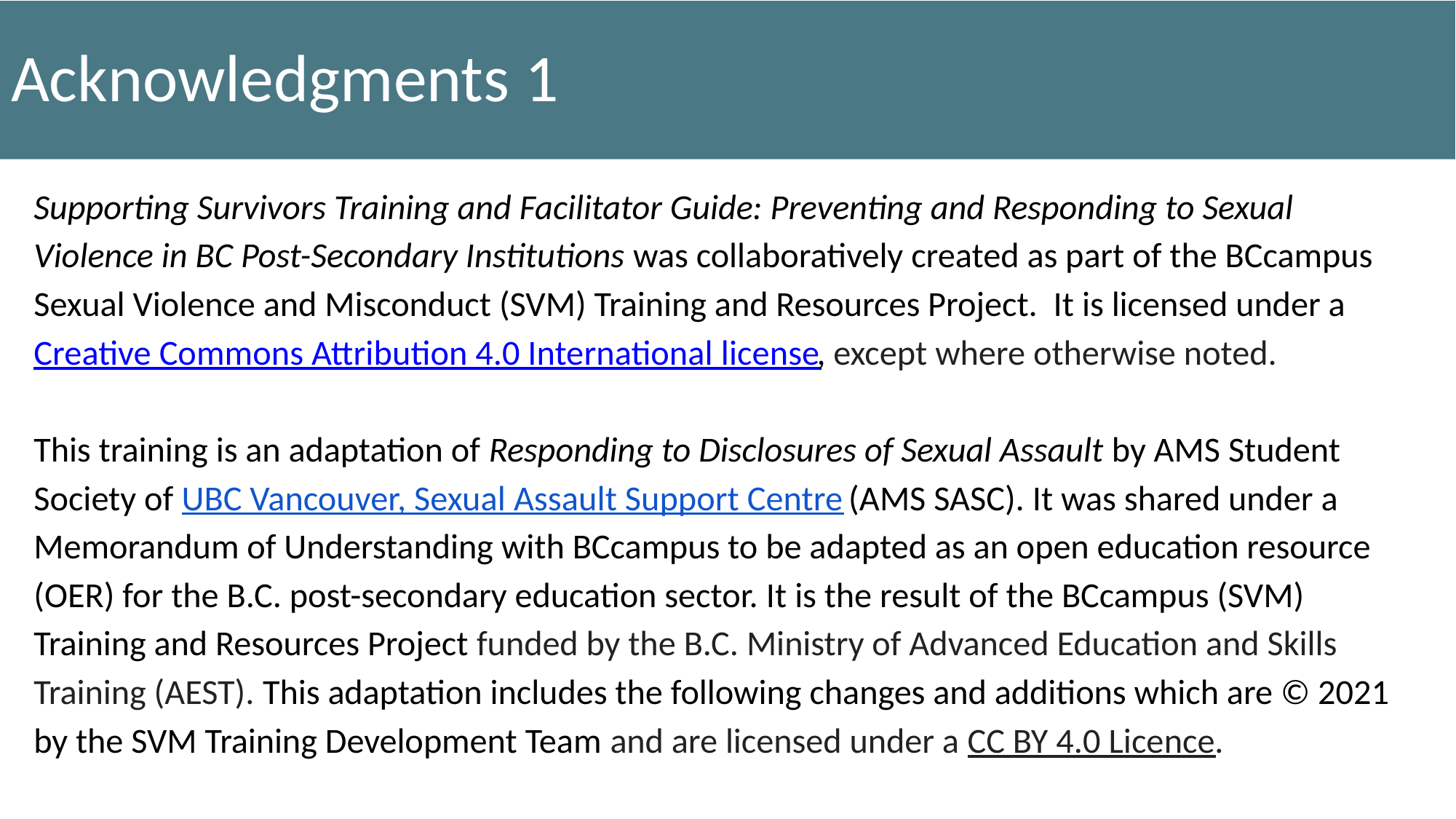

# Acknowledgments 1
Supporting Survivors Training and Facilitator Guide: Preventing and Responding to Sexual Violence in BC Post-Secondary Institutions was collaboratively created as part of the BCcampus Sexual Violence and Misconduct (SVM) Training and Resources Project.  It is licensed under a Creative Commons Attribution 4.0 International license, except where otherwise noted.

This training is an adaptation of Responding to Disclosures of Sexual Assault by AMS Student Society of UBC Vancouver, Sexual Assault Support Centre (AMS SASC). It was shared under a Memorandum of Understanding with BCcampus to be adapted as an open education resource (OER) for the B.C. post-secondary education sector. It is the result of the BCcampus (SVM) Training and Resources Project funded by the B.C. Ministry of Advanced Education and Skills Training (AEST). This adaptation includes the following changes and additions which are © 2021 by the SVM Training Development Team and are licensed under a CC BY 4.0 Licence.